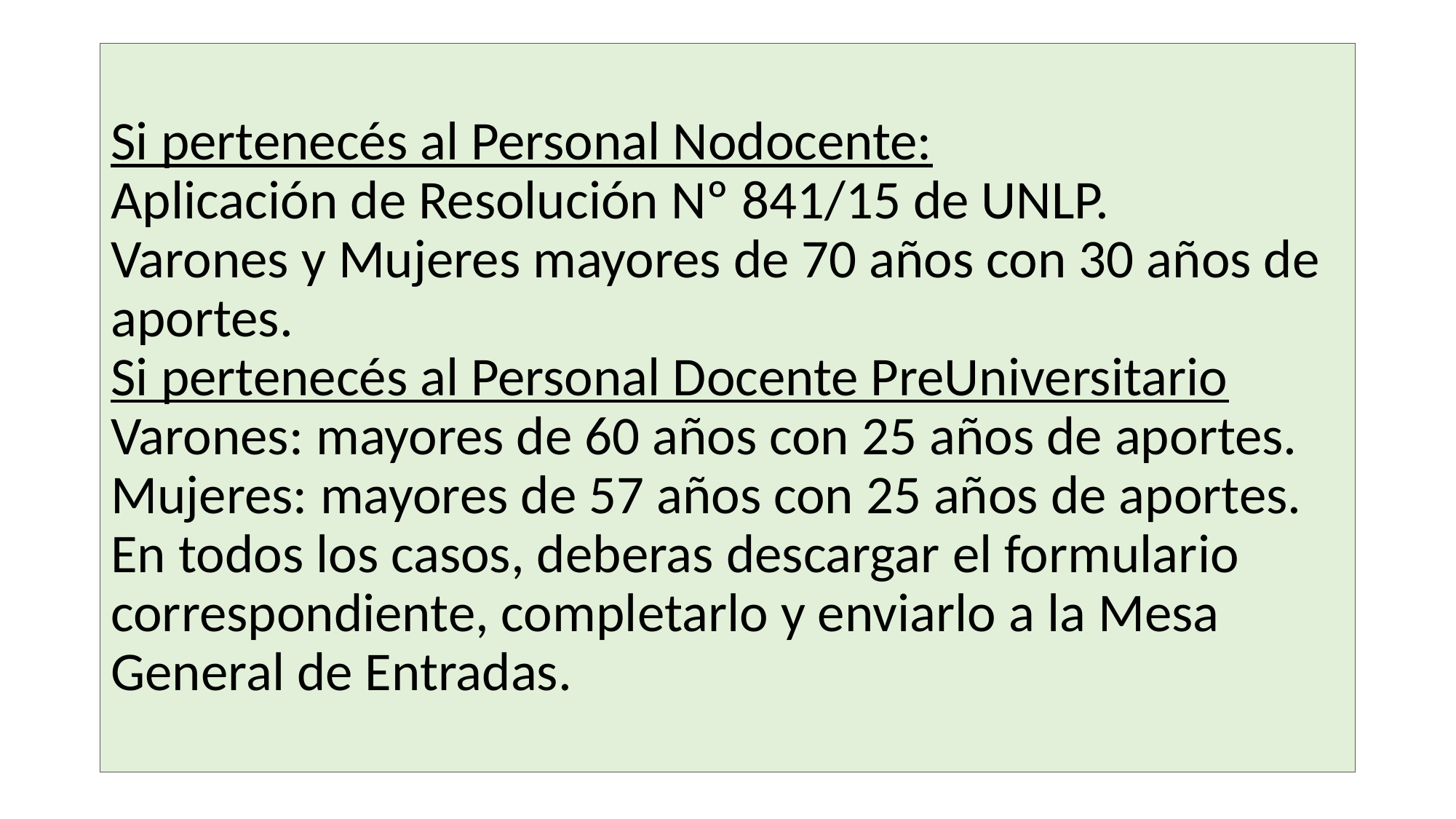

# Si pertenecés al Personal Nodocente: Aplicación de Resolución Nº 841/15 de UNLP. Varones y Mujeres mayores de 70 años con 30 años de aportes. Si pertenecés al Personal Docente PreUniversitario Varones: mayores de 60 años con 25 años de aportes. Mujeres: mayores de 57 años con 25 años de aportes. En todos los casos, deberas descargar el formulario  correspondiente, completarlo y enviarlo a la Mesa General de Entradas.